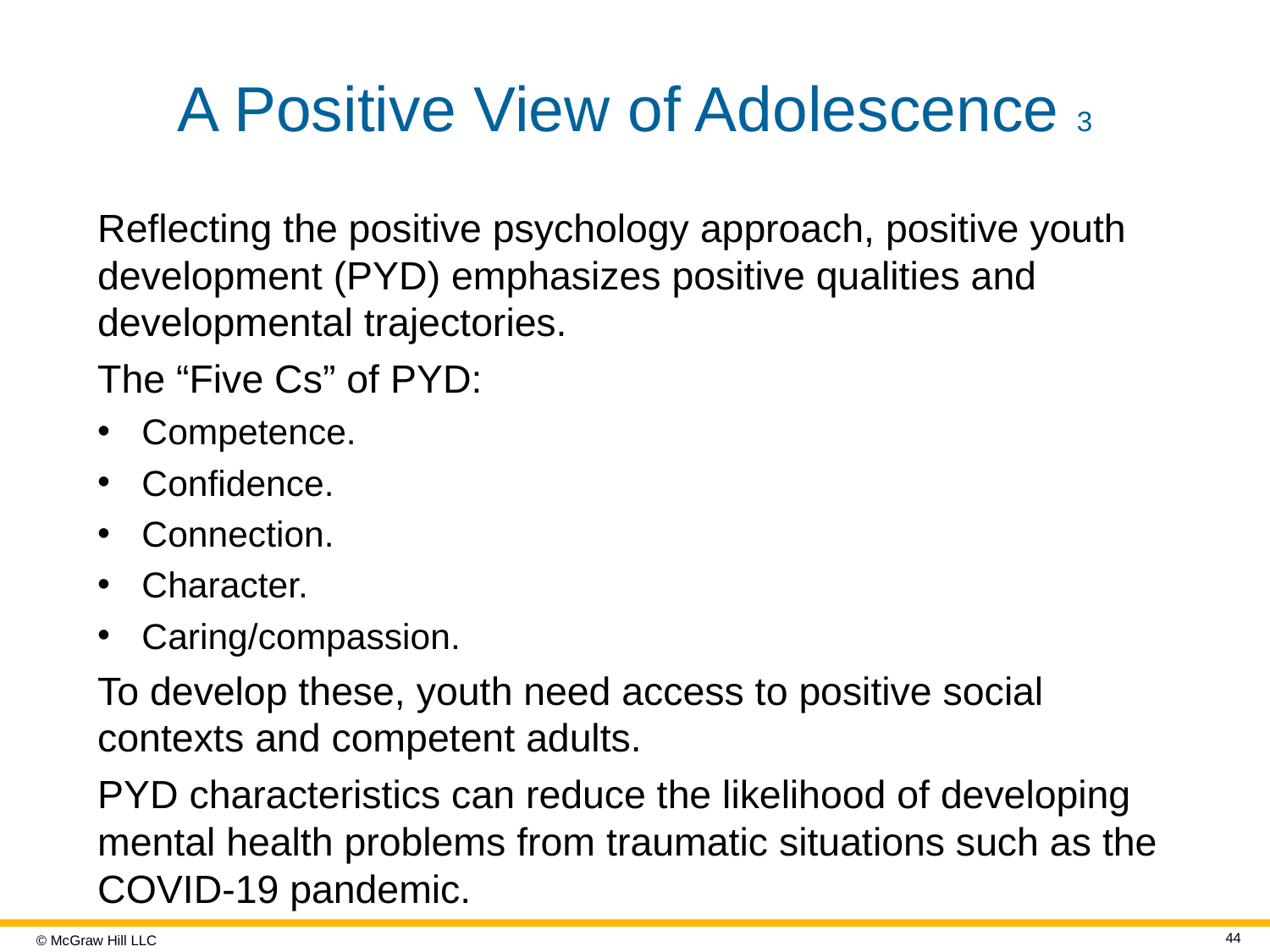

# A Positive View of Adolescence 3
Reflecting the positive psychology approach, positive youth development (PYD) emphasizes positive qualities and developmental trajectories.
The “Five Cs” of PYD:
Competence.
Confidence.
Connection.
Character.
Caring/compassion.
To develop these, youth need access to positive social contexts and competent adults.
PYD characteristics can reduce the likelihood of developing mental health problems from traumatic situations such as the COVID-19 pandemic.
44